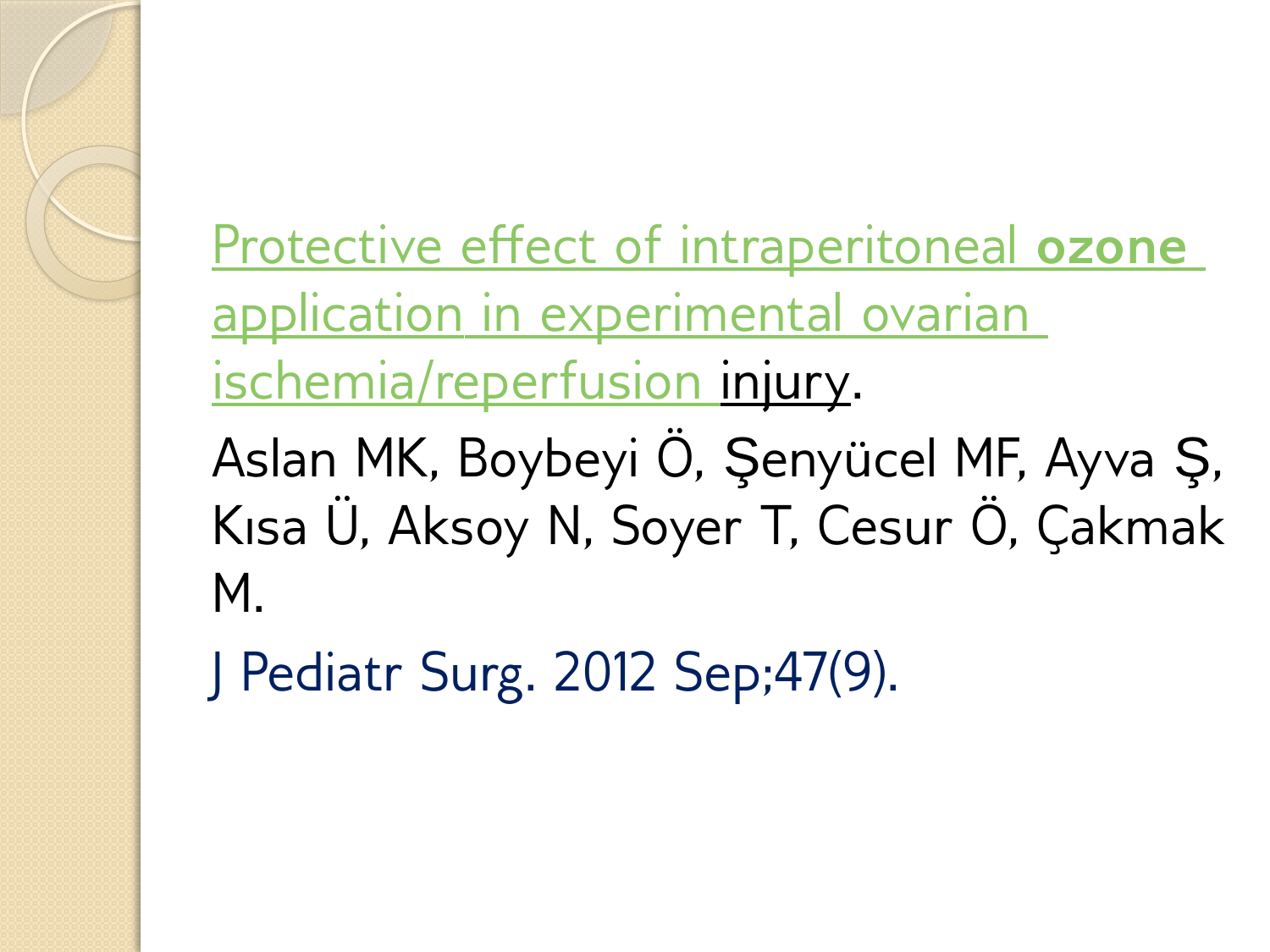

Protective effect of intraperitoneal ozone application in experimental ovarian ischemia/reperfusion injury.
Aslan MK, Boybeyi Ö, Şenyücel MF, Ayva Ş, Kısa Ü, Aksoy N, Soyer T, Cesur Ö, Çakmak M.
J Pediatr Surg. 2012 Sep;47(9).